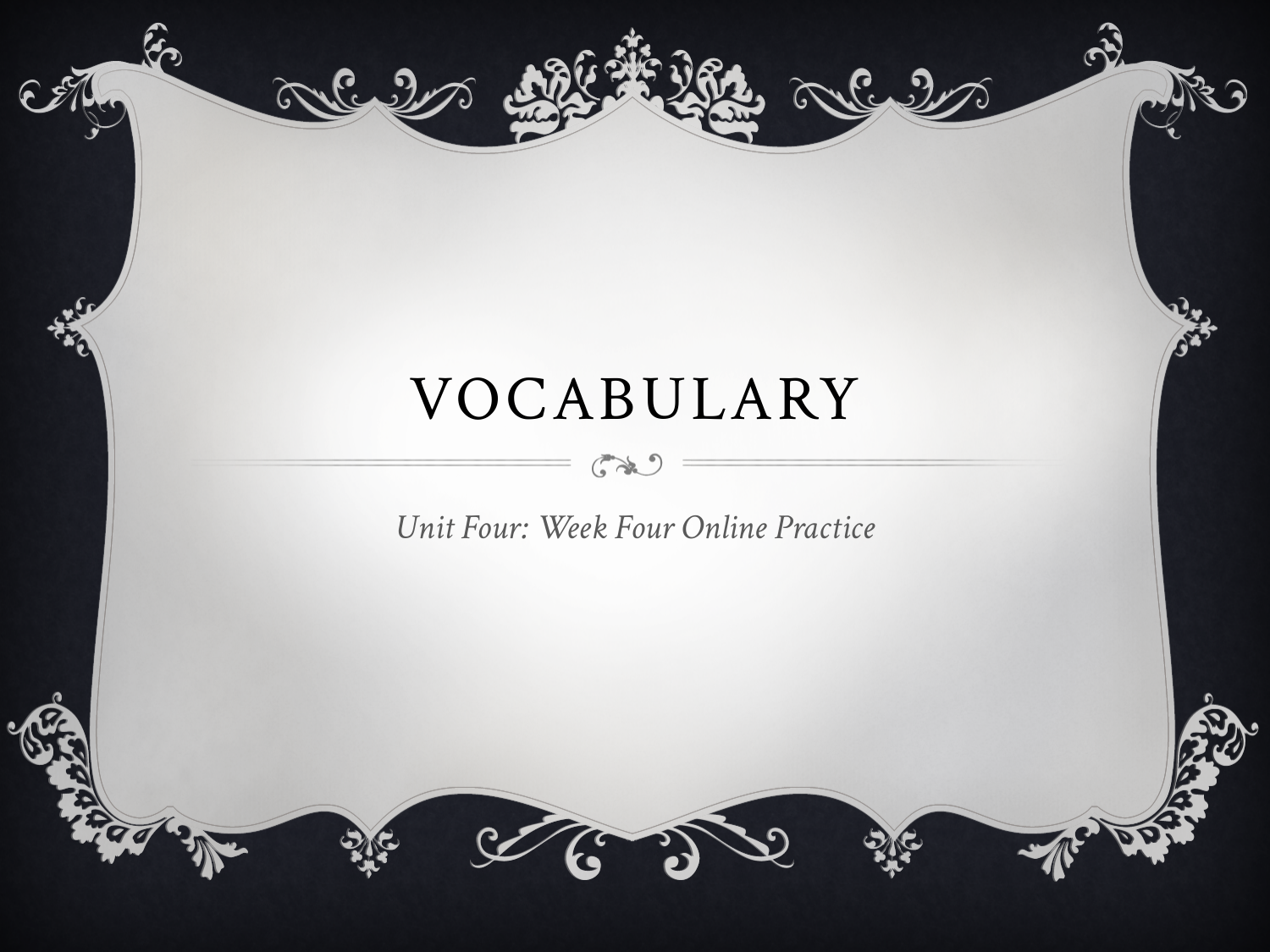

# Vocabulary
Unit Four: Week Four Online Practice